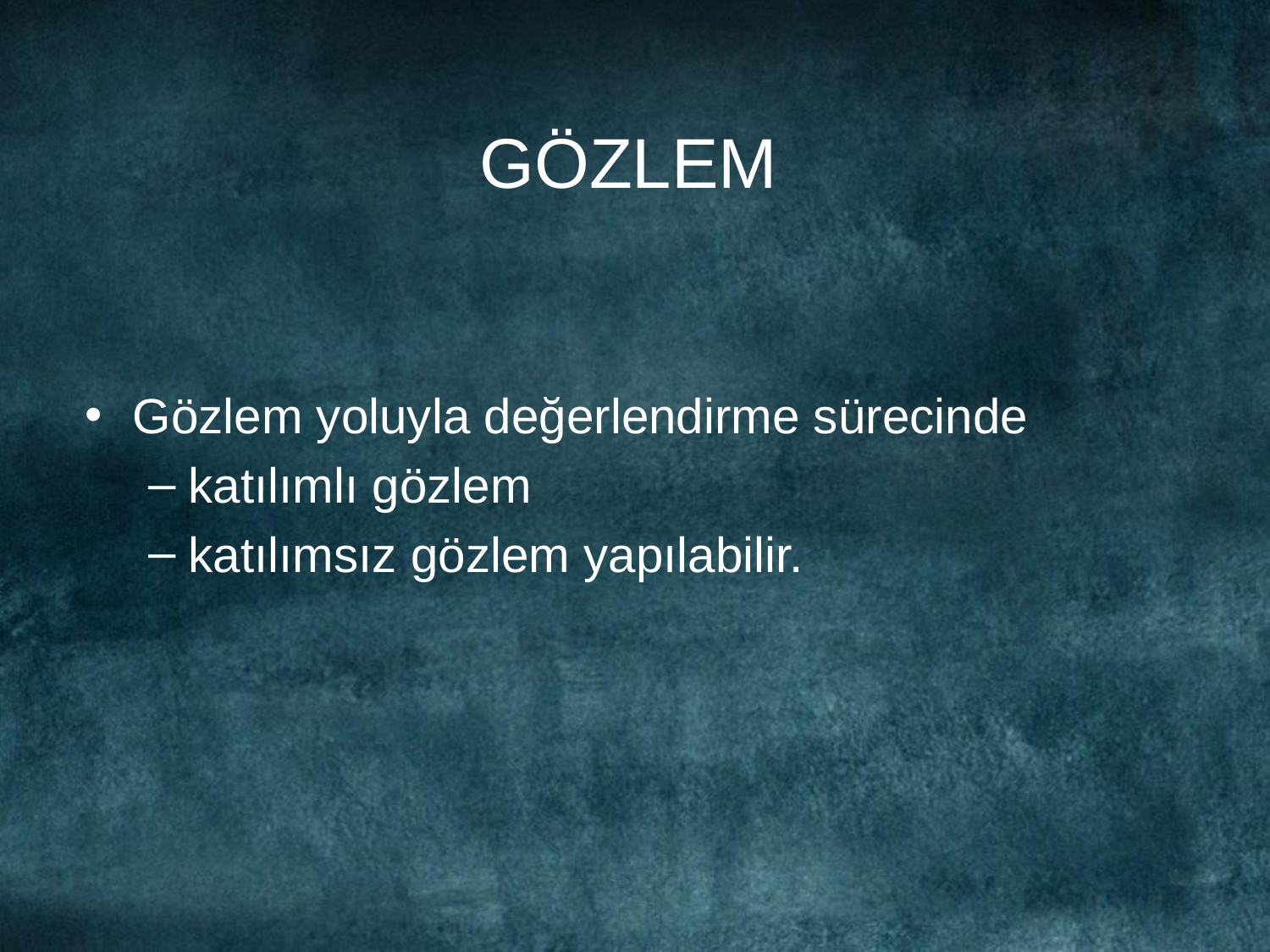

# GÖZLEM
Gözlem yoluyla değerlendirme sürecinde
katılımlı gözlem
katılımsız gözlem yapılabilir.